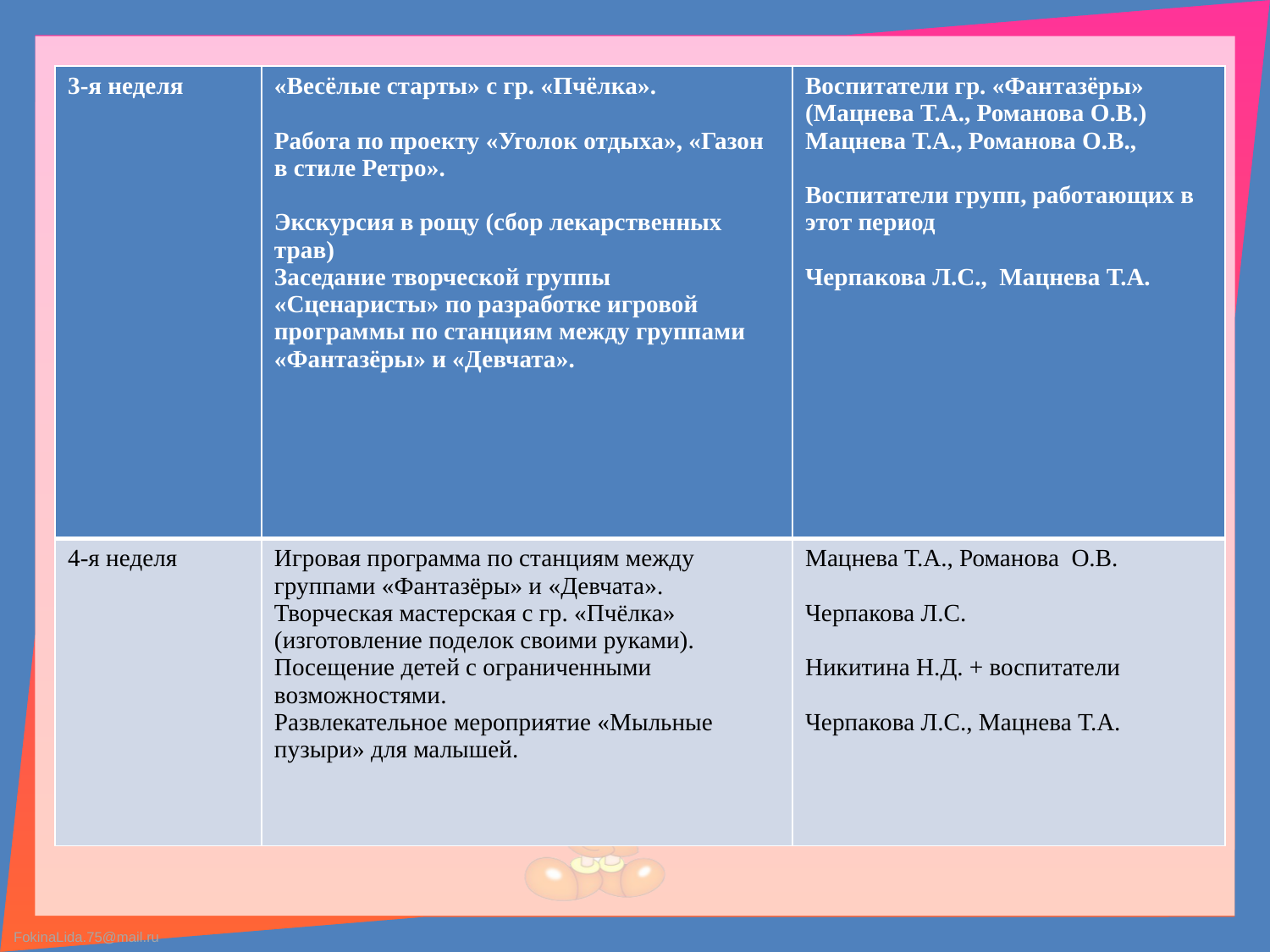

| 3-я неделя | «Весёлые старты» с гр. «Пчёлка». Работа по проекту «Уголок отдыха», «Газон в стиле Ретро». Экскурсия в рощу (сбор лекарственных трав) Заседание творческой группы «Сценаристы» по разработке игровой программы по станциям между группами «Фантазёры» и «Девчата». | Воспитатели гр. «Фантазёры» (Мацнева Т.А., Романова О.В.) Мацнева Т.А., Романова О.В., Воспитатели групп, работающих в этот период Черпакова Л.С., Мацнева Т.А. |
| --- | --- | --- |
| 4-я неделя | Игровая программа по станциям между группами «Фантазёры» и «Девчата». Творческая мастерская с гр. «Пчёлка» (изготовление поделок своими руками). Посещение детей с ограниченными возможностями. Развлекательное мероприятие «Мыльные пузыри» для малышей. | Мацнева Т.А., Романова О.В. Черпакова Л.С. Никитина Н.Д. + воспитатели Черпакова Л.С., Мацнева Т.А. |